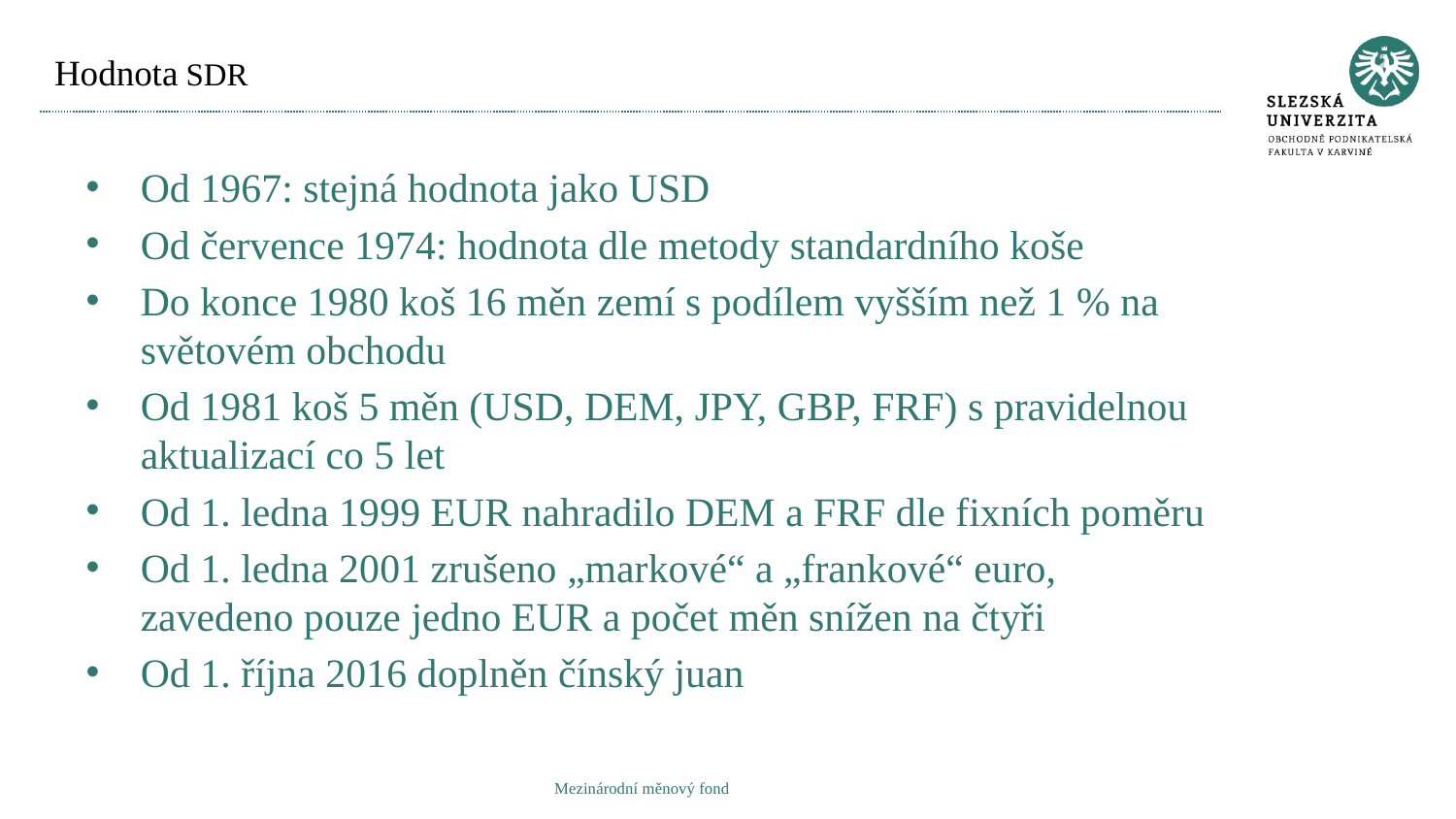

# Hodnota SDR
Od 1967: stejná hodnota jako USD
Od července 1974: hodnota dle metody standardního koše
Do konce 1980 koš 16 měn zemí s podílem vyšším než 1 % na světovém obchodu
Od 1981 koš 5 měn (USD, DEM, JPY, GBP, FRF) s pravidelnou aktualizací co 5 let
Od 1. ledna 1999 EUR nahradilo DEM a FRF dle fixních poměru
Od 1. ledna 2001 zrušeno „markové“ a „frankové“ euro, zavedeno pouze jedno EUR a počet měn snížen na čtyři
Od 1. října 2016 doplněn čínský juan